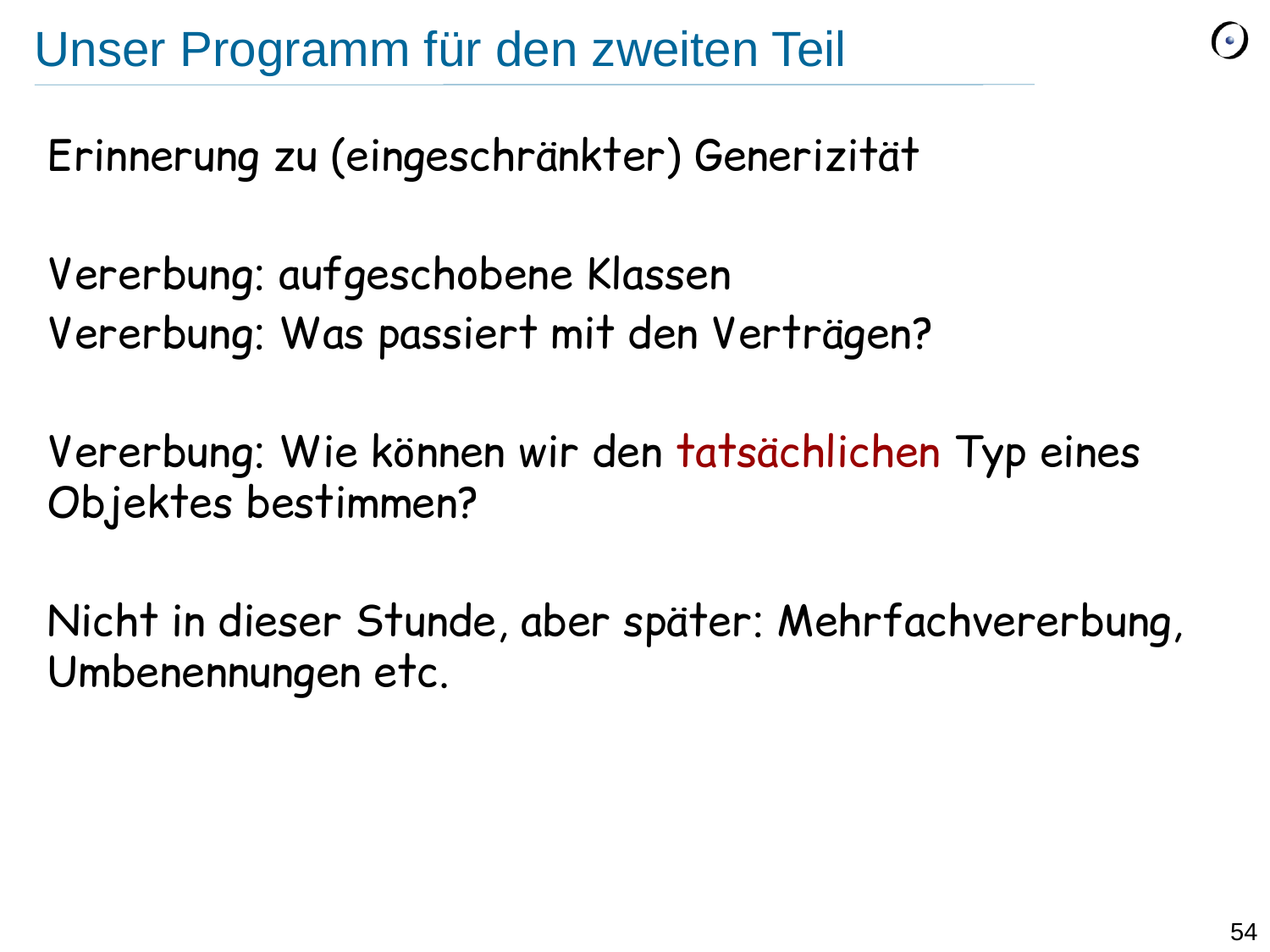

# Unser Programm für den zweiten Teil
Erinnerung zu (eingeschränkter) Generizität

Vererbung: aufgeschobene Klassen
Vererbung: Was passiert mit den Verträgen?

Vererbung: Wie können wir den tatsächlichen Typ eines Objektes bestimmen?

Nicht in dieser Stunde, aber später: Mehrfachvererbung, Umbenennungen etc.